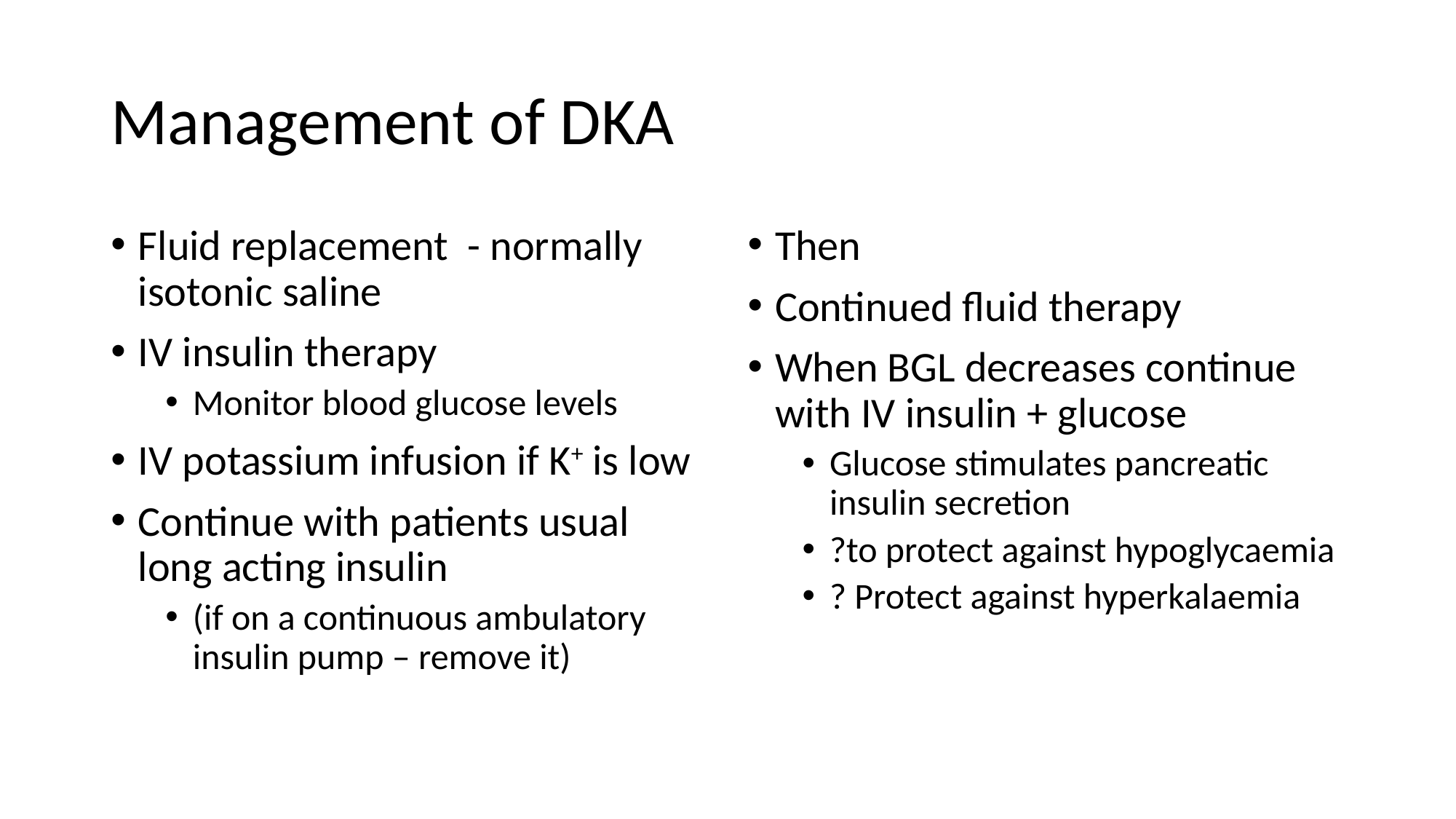

# Management of DKA
Fluid replacement  - normally isotonic saline
IV insulin therapy
Monitor blood glucose levels
IV potassium infusion if K+ is low
Continue with patients usual long acting insulin
(if on a continuous ambulatory insulin pump – remove it)
Then
Continued fluid therapy
When BGL decreases continue with IV insulin + glucose
Glucose stimulates pancreatic insulin secretion
?to protect against hypoglycaemia
? Protect against hyperkalaemia